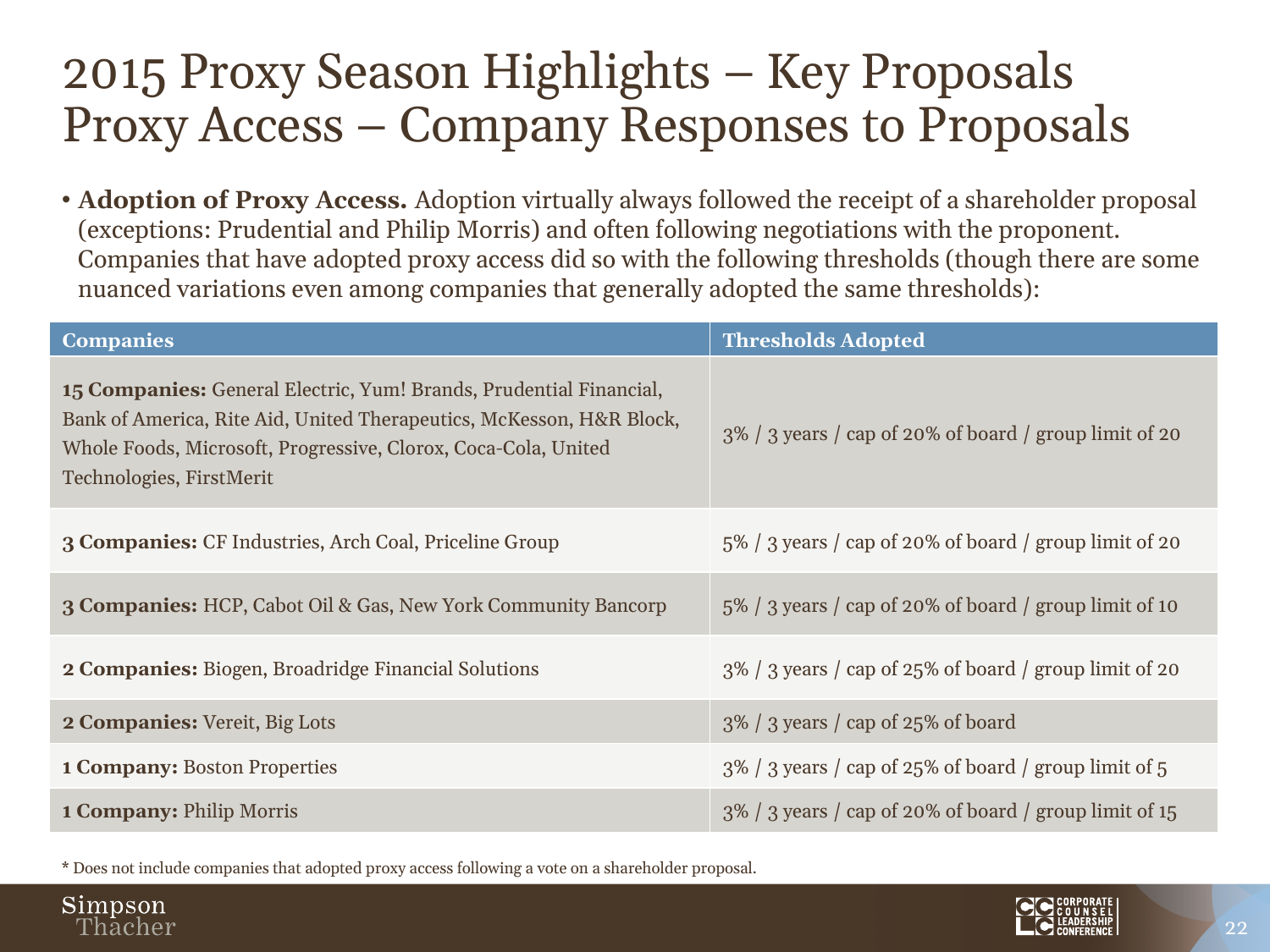

# 2015 Proxy Season Highlights – Key Proposals Proxy Access – Company Responses to Proposals
Adoption of Proxy Access. Adoption virtually always followed the receipt of a shareholder proposal (exceptions: Prudential and Philip Morris) and often following negotiations with the proponent. Companies that have adopted proxy access did so with the following thresholds (though there are some nuanced variations even among companies that generally adopted the same thresholds):
| Companies | Thresholds Adopted |
| --- | --- |
| 15 Companies: General Electric, Yum! Brands, Prudential Financial, Bank of America, Rite Aid, United Therapeutics, McKesson, H&R Block, Whole Foods, Microsoft, Progressive, Clorox, Coca-Cola, United Technologies, FirstMerit | 3% / 3 years / cap of 20% of board / group limit of 20 |
| 3 Companies: CF Industries, Arch Coal, Priceline Group | 5% / 3 years / cap of 20% of board / group limit of 20 |
| 3 Companies: HCP, Cabot Oil & Gas, New York Community Bancorp | 5% / 3 years / cap of 20% of board / group limit of 10 |
| 2 Companies: Biogen, Broadridge Financial Solutions | 3% / 3 years / cap of 25% of board / group limit of 20 |
| 2 Companies: Vereit, Big Lots | 3% / 3 years / cap of 25% of board |
| 1 Company: Boston Properties | 3% / 3 years / cap of 25% of board / group limit of 5 |
| 1 Company: Philip Morris | 3% / 3 years / cap of 20% of board / group limit of 15 |
* Does not include companies that adopted proxy access following a vote on a shareholder proposal.
22